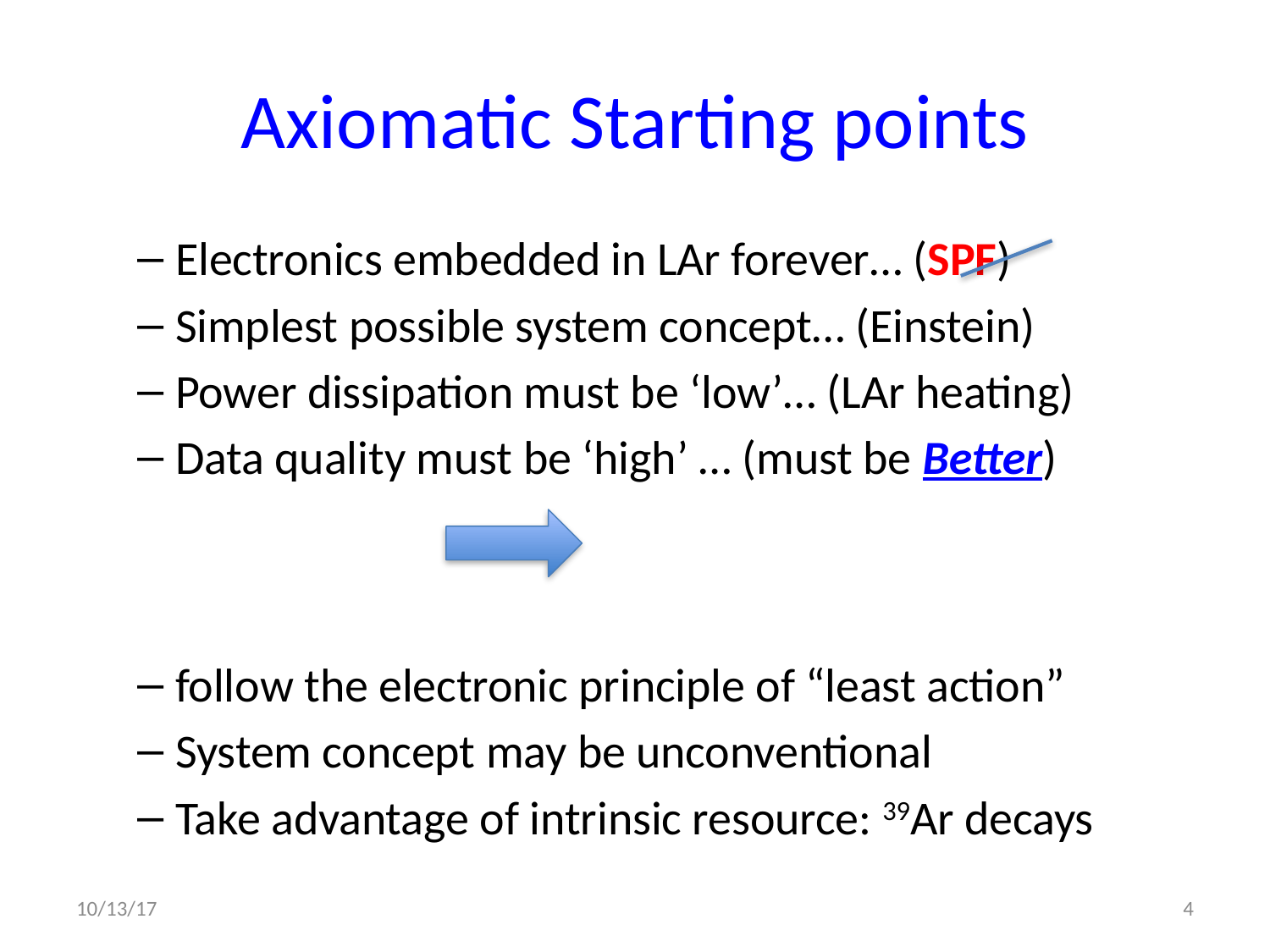

# Axiomatic Starting points
Electronics embedded in LAr forever… (SPF)
Simplest possible system concept… (Einstein)
Power dissipation must be ‘low’… (LAr heating)
Data quality must be ‘high’ … (must be Better)

follow the electronic principle of “least action”
System concept may be unconventional
Take advantage of intrinsic resource: 39Ar decays

10/13/17
4